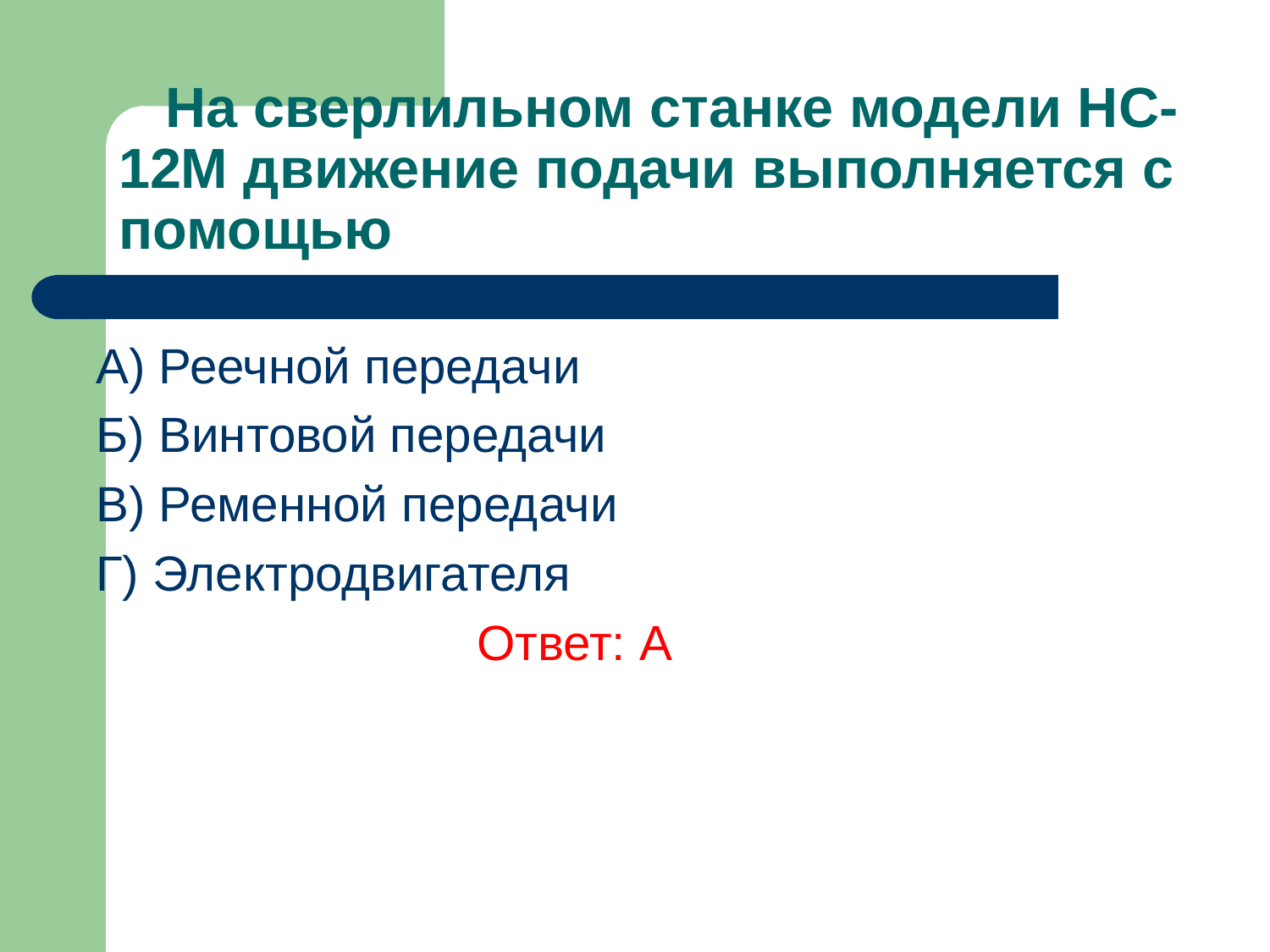

# На сверлильном станке модели НС-12М движение подачи выполняется с помощью
A) Реечной передачи
Б) Винтовой передачи
В) Ременной передачи
Г) Электродвигателя
			Ответ: А